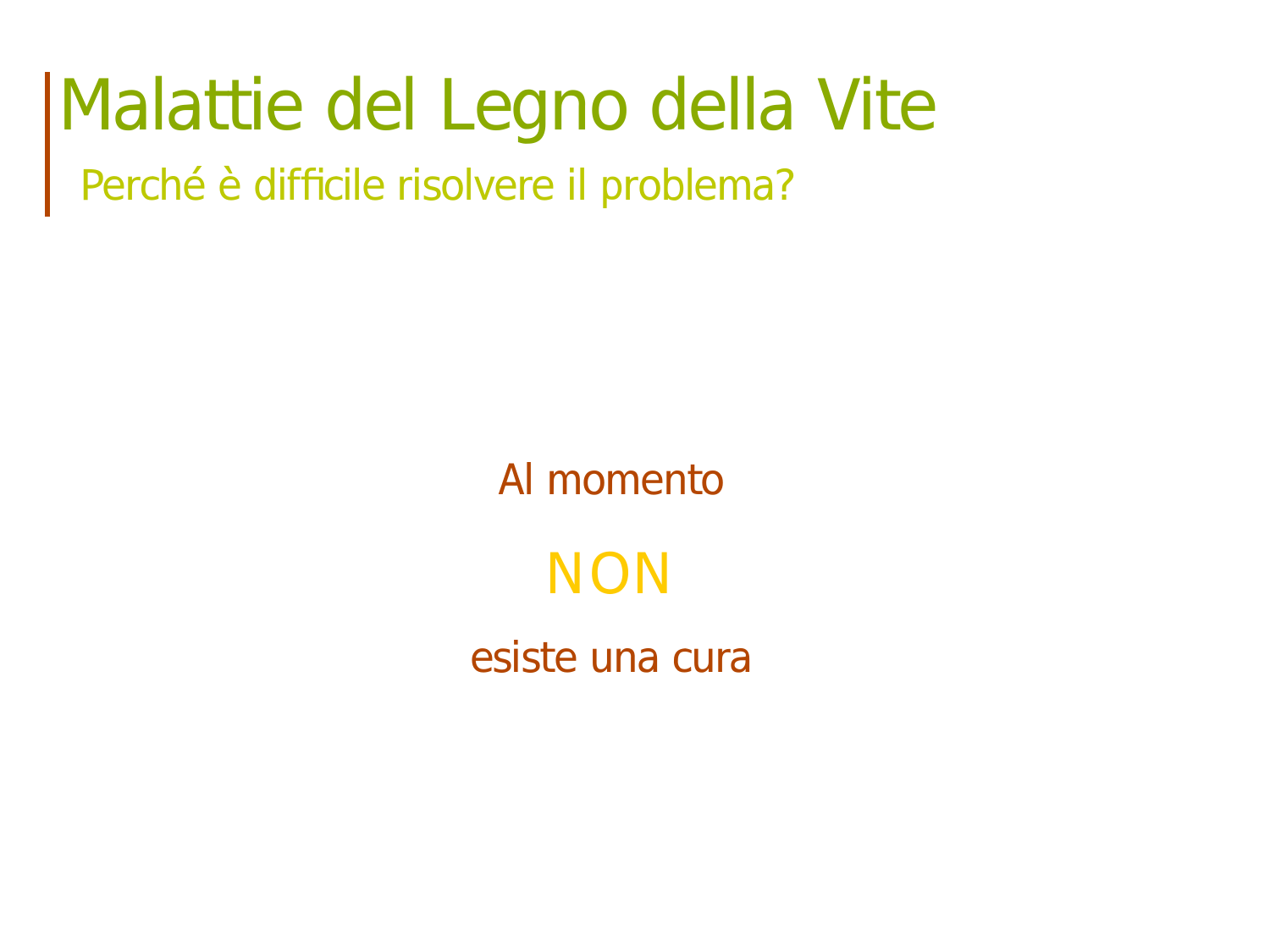

Malattie del Legno della Vite
Perché è difficile risolvere il problema?
Al momento
NON
esiste una cura